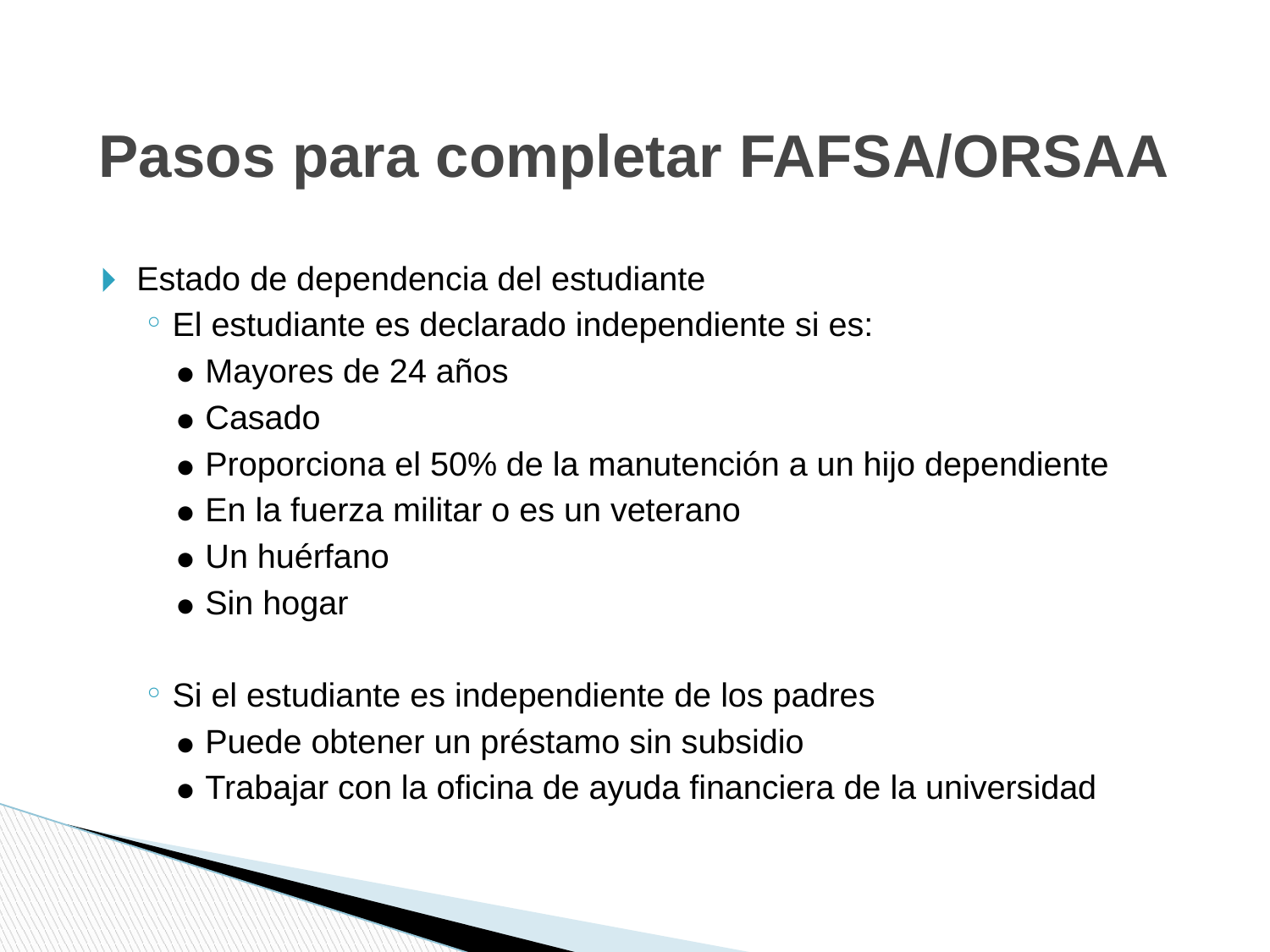

# Pasos para completar FAFSA/ORSAA
Estado de dependencia del estudiante
El estudiante es declarado independiente si es:
Mayores de 24 años
Casado
Proporciona el 50% de la manutención a un hijo dependiente
En la fuerza militar o es un veterano
Un huérfano
Sin hogar

Si el estudiante es independiente de los padres
Puede obtener un préstamo sin subsidio
Trabajar con la oficina de ayuda financiera de la universidad